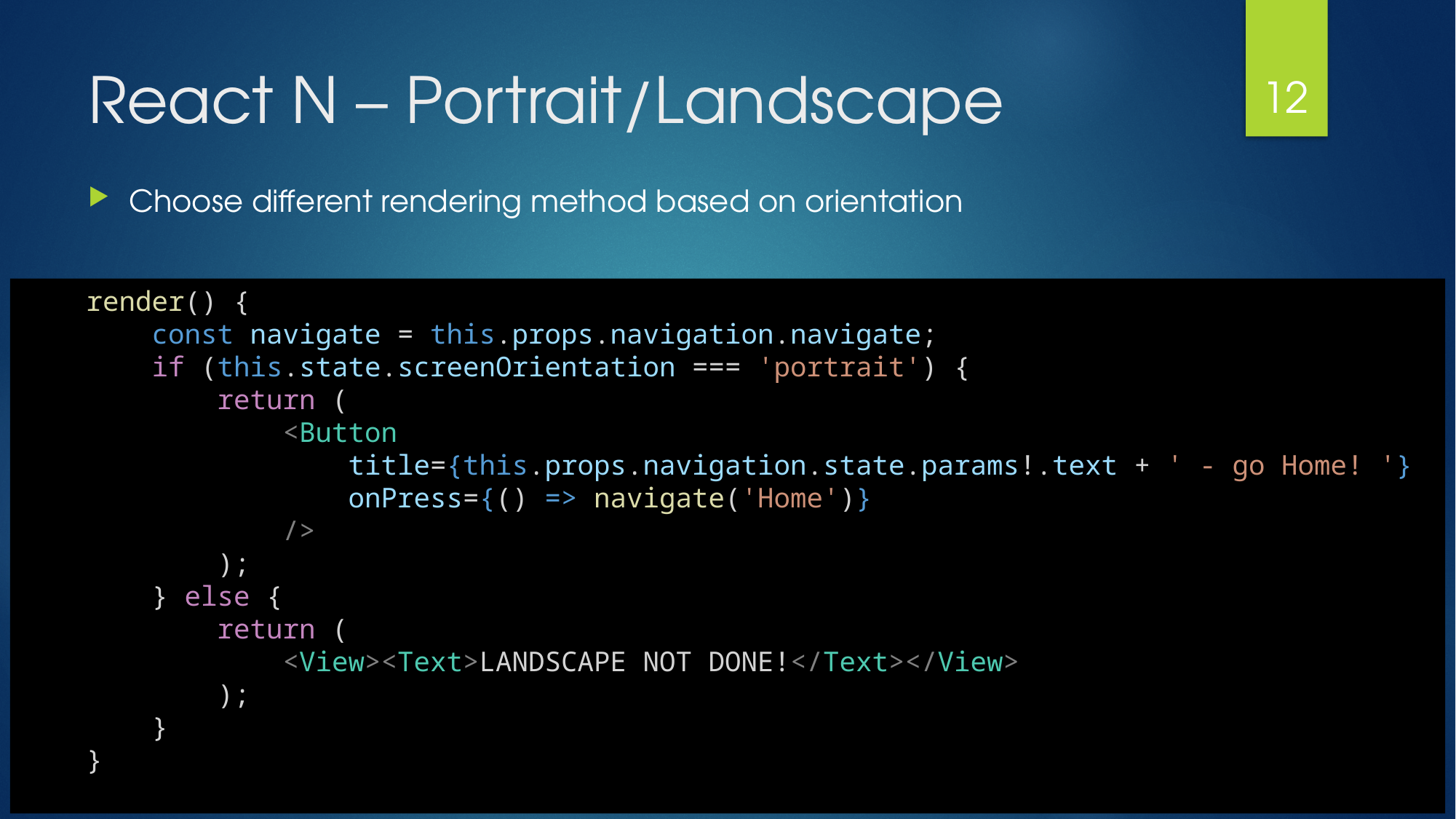

12
# React N – Portrait/Landscape
Choose different rendering method based on orientation
    render() {
        const navigate = this.props.navigation.navigate;
        if (this.state.screenOrientation === 'portrait') {
            return (
                <Button
                    title={this.props.navigation.state.params!.text + ' - go Home! '}
                    onPress={() => navigate('Home')}
                />
            );
        } else {
            return (
                <View><Text>LANDSCAPE NOT DONE!</Text></View>
            );
        }
    }